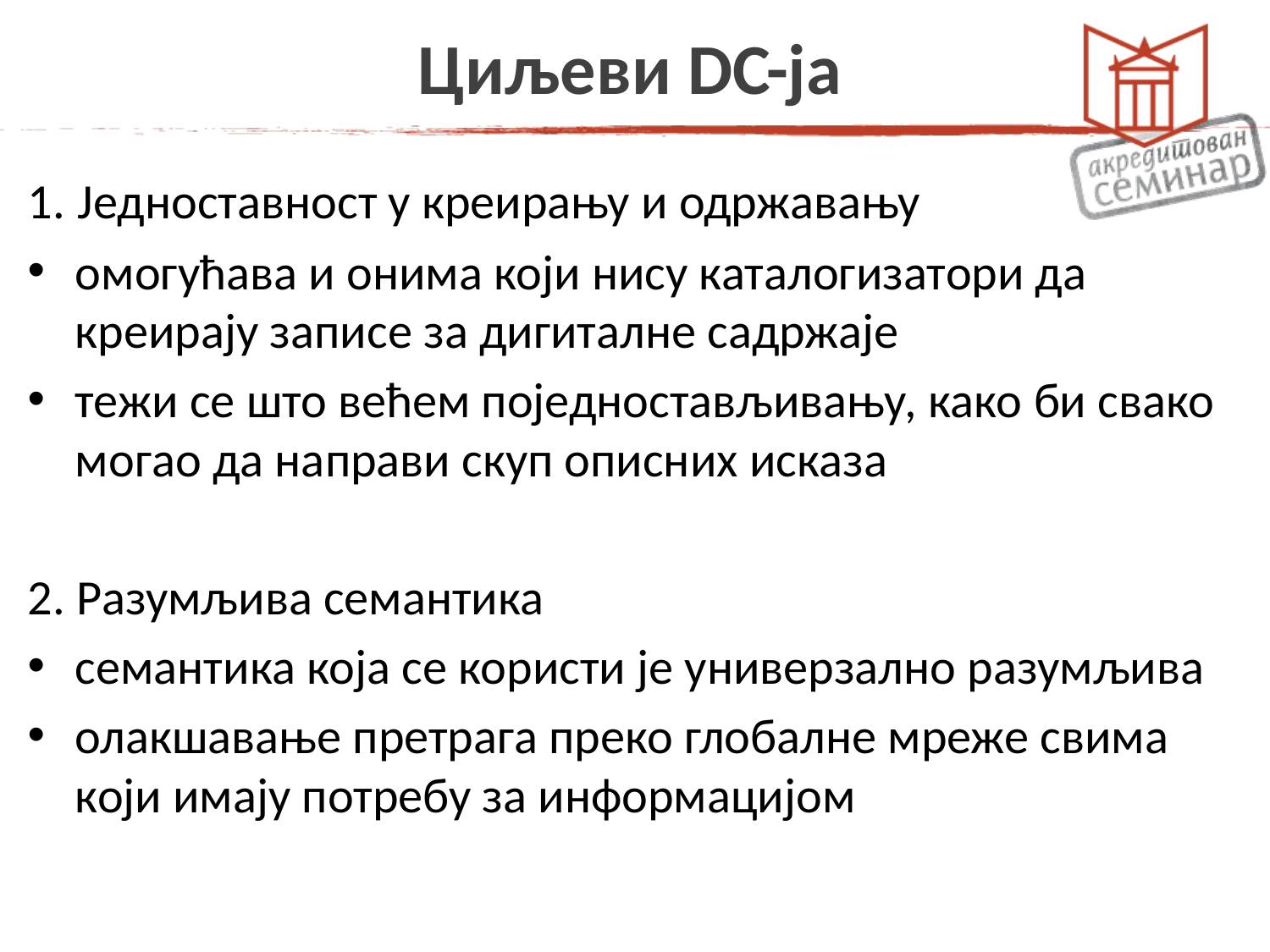

# Циљеви DC-ja
1. Једноставност у креирању и одржавању
омогућава и онима који нису каталогизатори да креирају записе за дигиталне садржаје
тежи се што већем поједностављивању, како би свако могао да направи скуп описних исказа

2. Разумљива семантика
семантика која се користи је универзално разумљива
олакшавање претрага преко глобалне мреже свима који имају потребу за информацијом